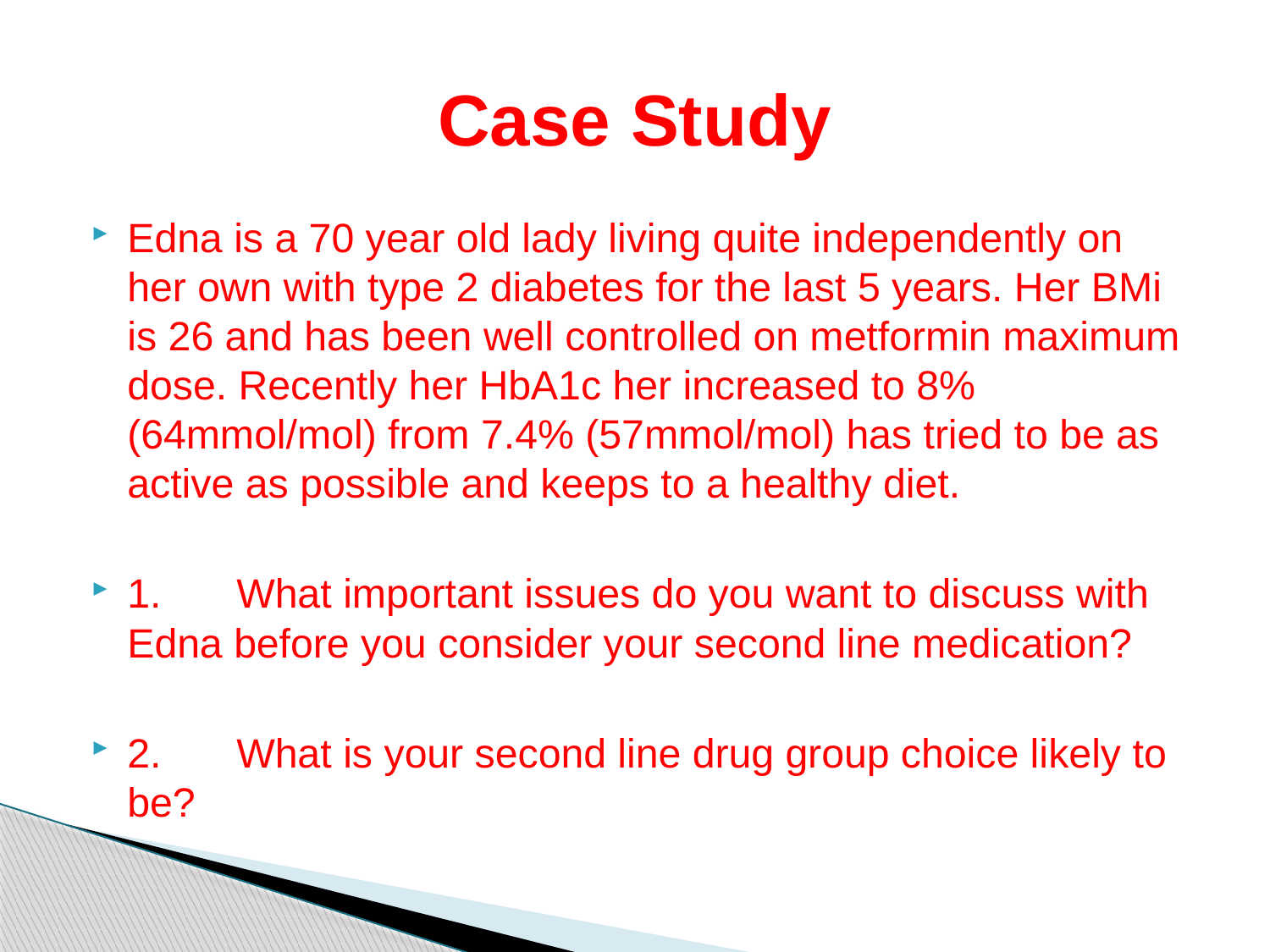

# Case Study
Edna is a 70 year old lady living quite independently on her own with type 2 diabetes for the last 5 years. Her BMi is 26 and has been well controlled on metformin maximum dose. Recently her HbA1c her increased to 8% (64mmol/mol) from 7.4% (57mmol/mol) has tried to be as active as possible and keeps to a healthy diet.

1.	What important issues do you want to discuss with Edna before you consider your second line medication?

2.	What is your second line drug group choice likely to be?